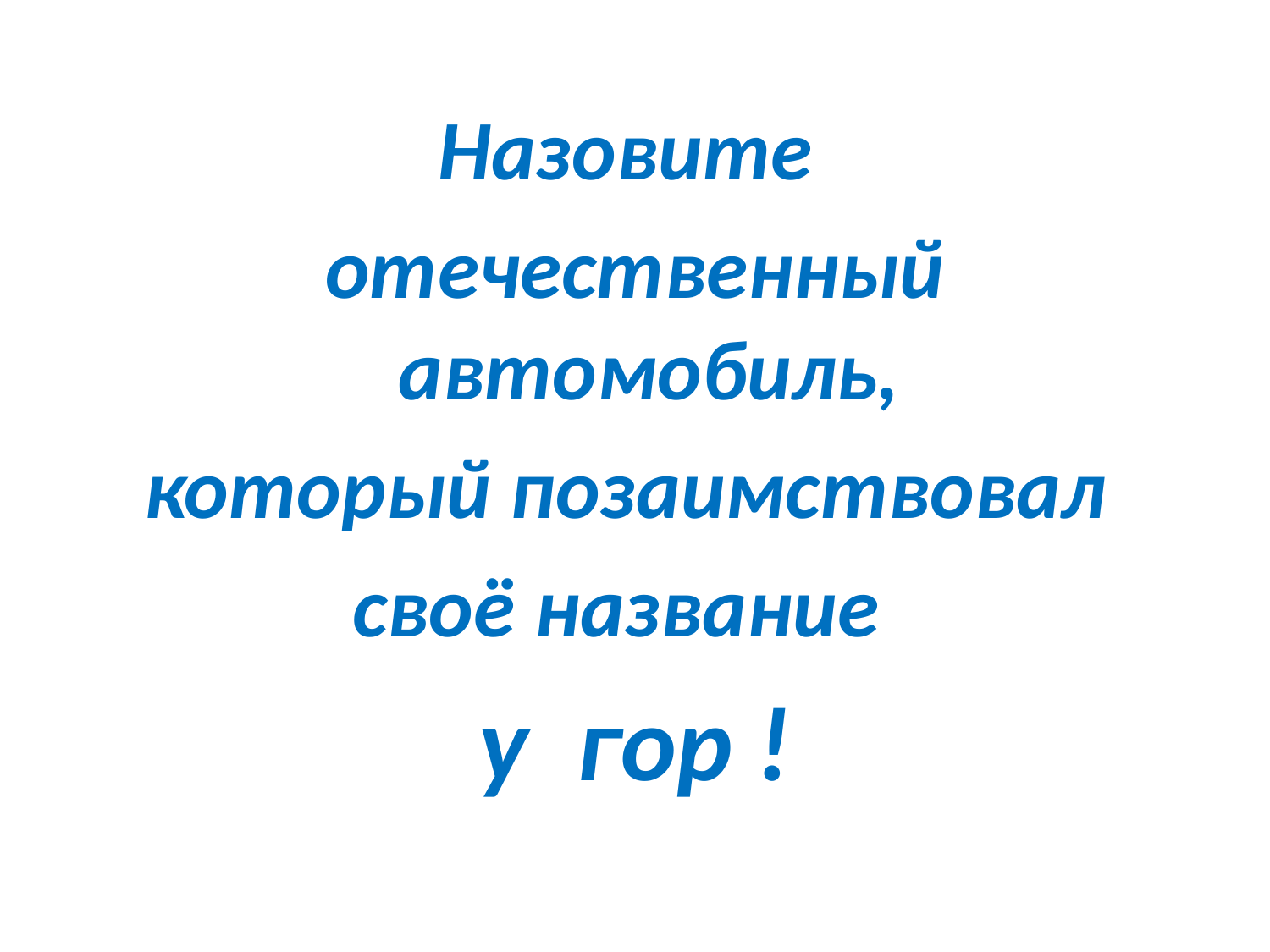

Назовите
отечественный автомобиль,
который позаимствовал
своё название
у  гор !